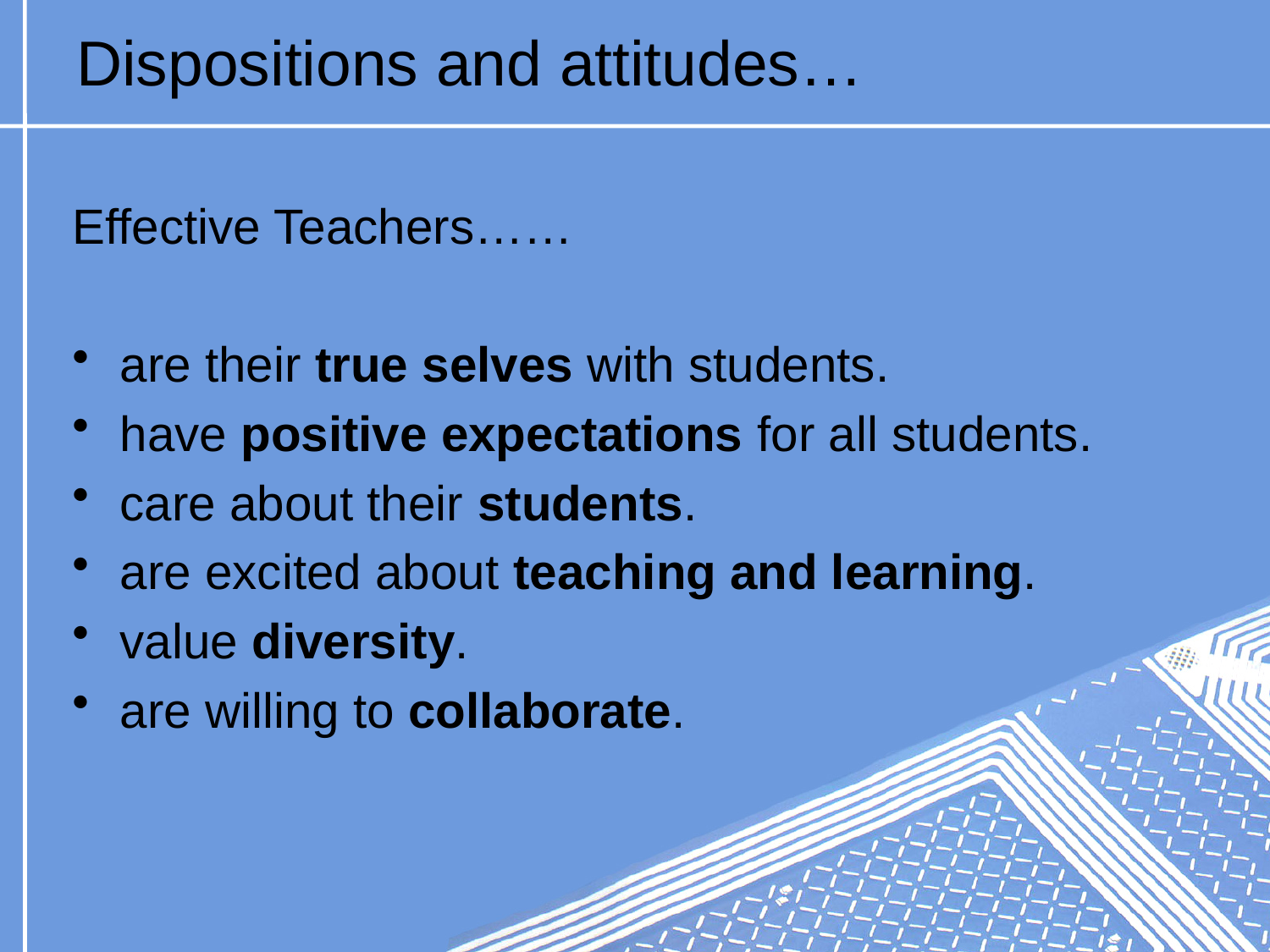

# Dispositions and attitudes…

Effective Teachers……

are their true selves with students.
have positive expectations for all students.
care about their students.
are excited about teaching and learning.
value diversity.
are willing to collaborate.